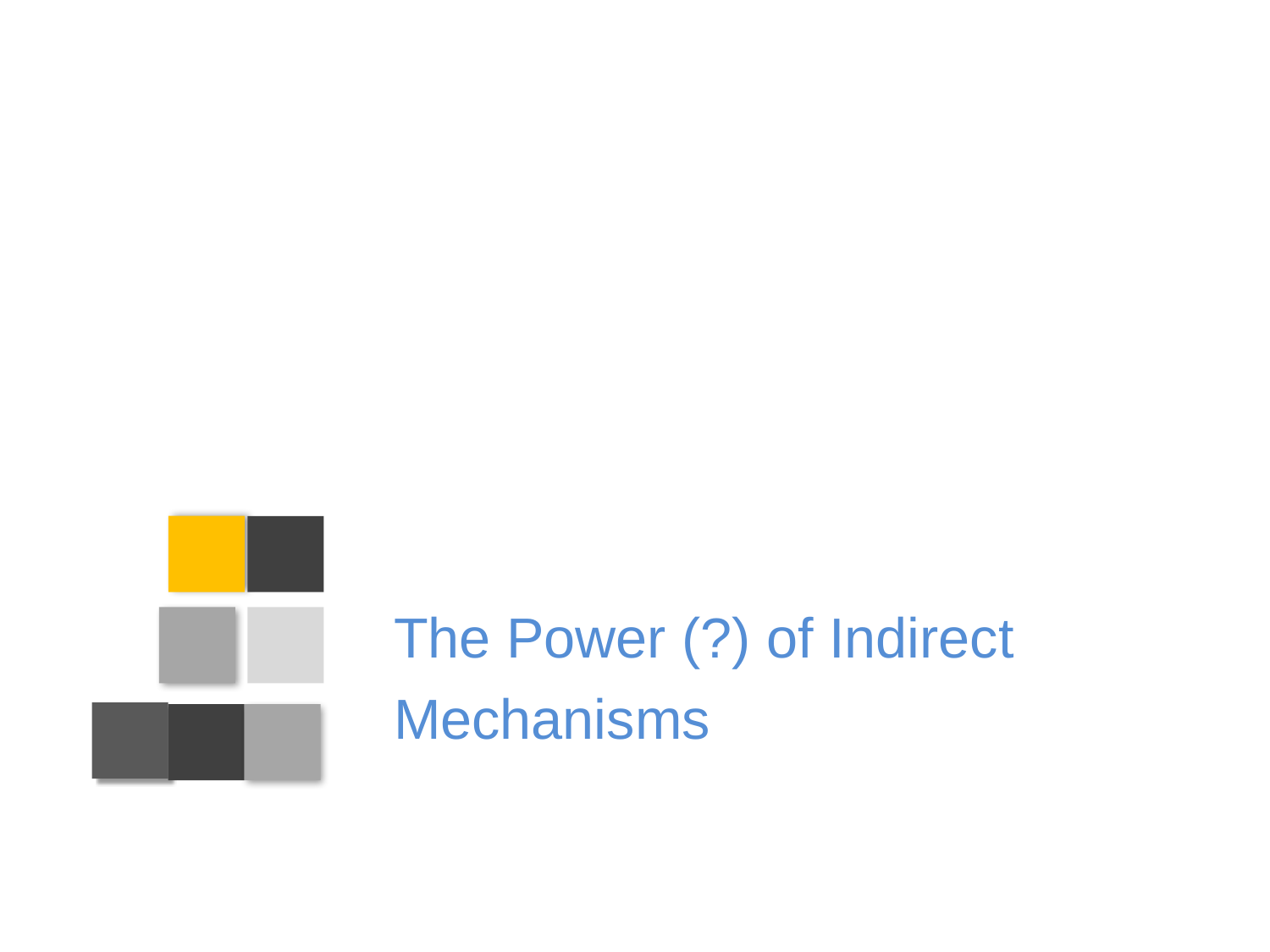

# The Power (?) of Indirect Mechanisms